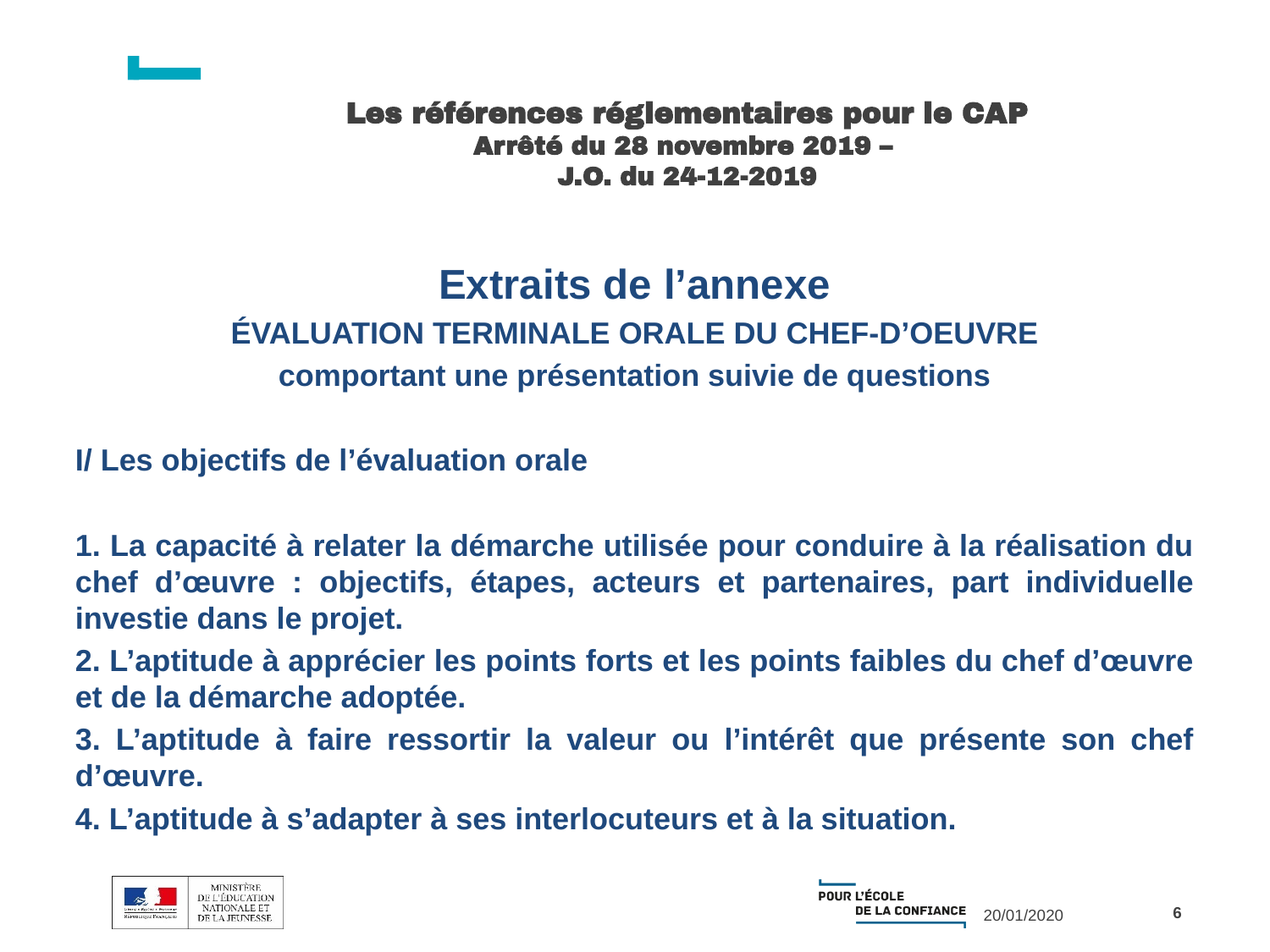

# Les références réglementaires pour le CAP Arrêté du 28 novembre 2019 – J.O. du 24-12-2019

Extraits de l’annexe
ÉVALUATION TERMINALE ORALE DU CHEF-D’OEUVRE
comportant une présentation suivie de questions

I/ Les objectifs de l’évaluation orale

1. La capacité à relater la démarche utilisée pour conduire à la réalisation du chef d’œuvre : objectifs, étapes, acteurs et partenaires, part individuelle investie dans le projet.
2. L’aptitude à apprécier les points forts et les points faibles du chef d’œuvre et de la démarche adoptée.
3. L’aptitude à faire ressortir la valeur ou l’intérêt que présente son chef d’œuvre.
4. L’aptitude à s’adapter à ses interlocuteurs et à la situation.

6